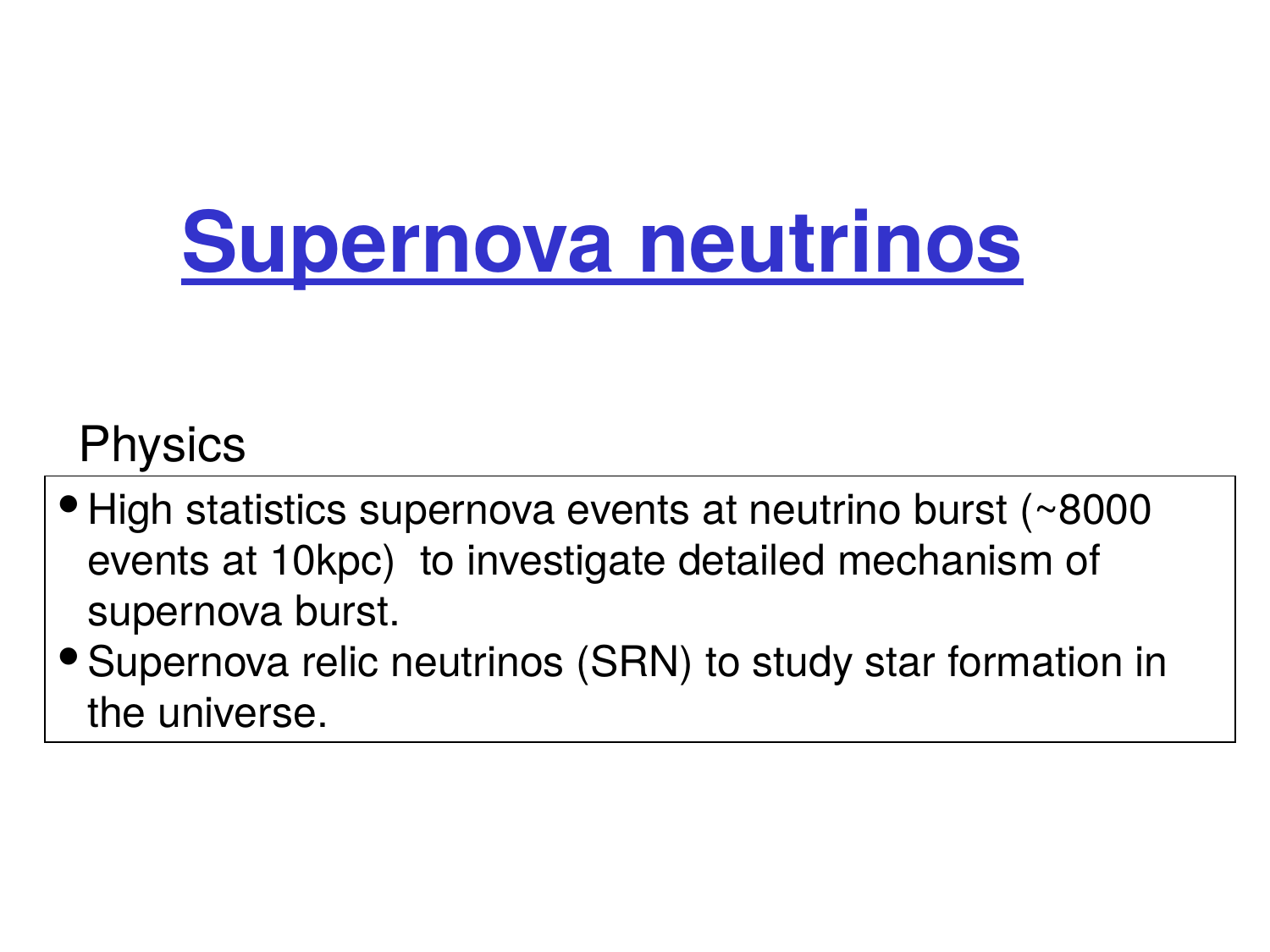

# Supernova neutrinos
Physics
High statistics supernova events at neutrino burst (~8000 events at 10kpc)  to investigate detailed mechanism of supernova burst.
Supernova relic neutrinos (SRN) to study star formation in the universe.